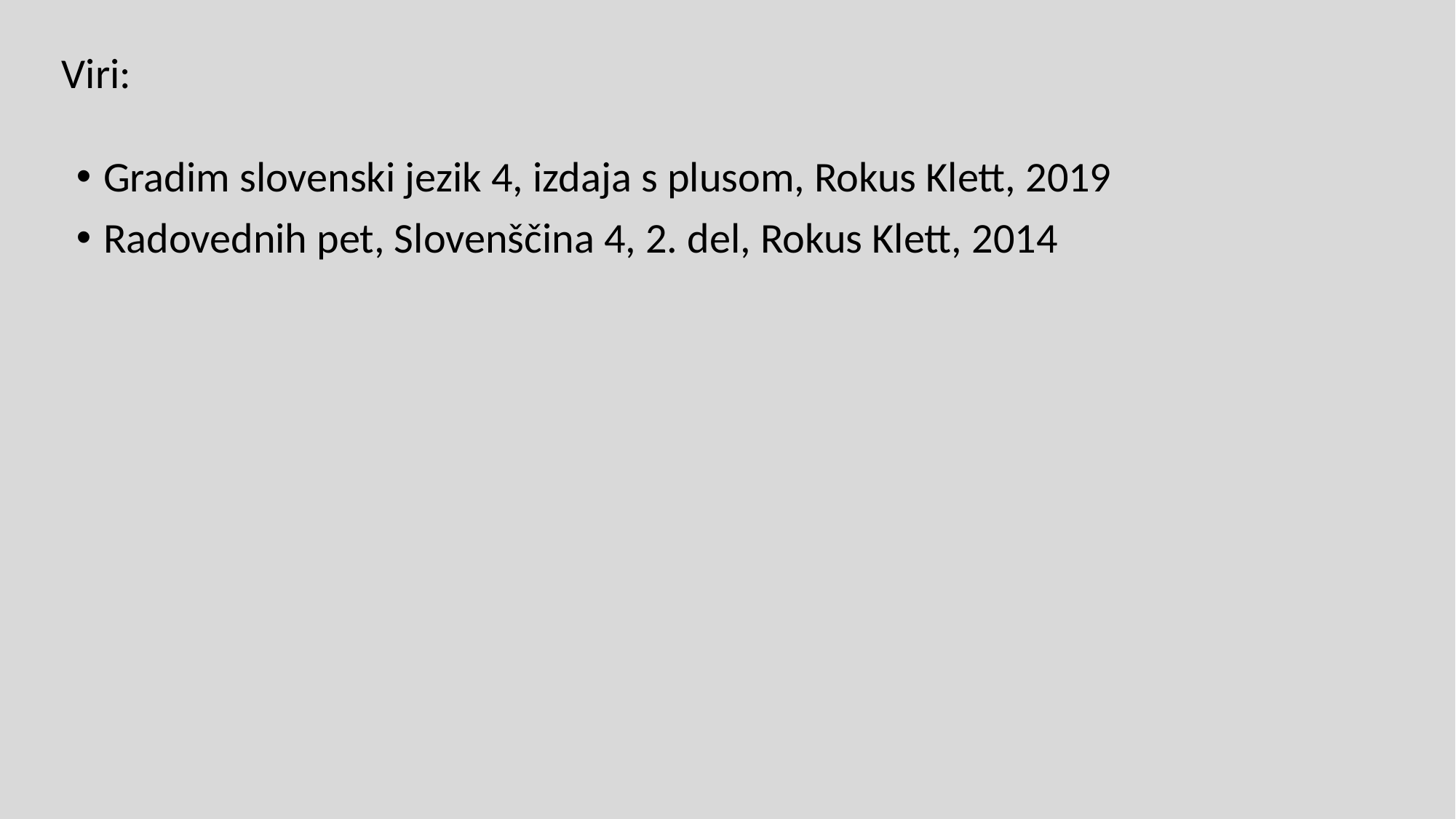

# Viri:
Gradim slovenski jezik 4, izdaja s plusom, Rokus Klett, 2019
Radovednih pet, Slovenščina 4, 2. del, Rokus Klett, 2014